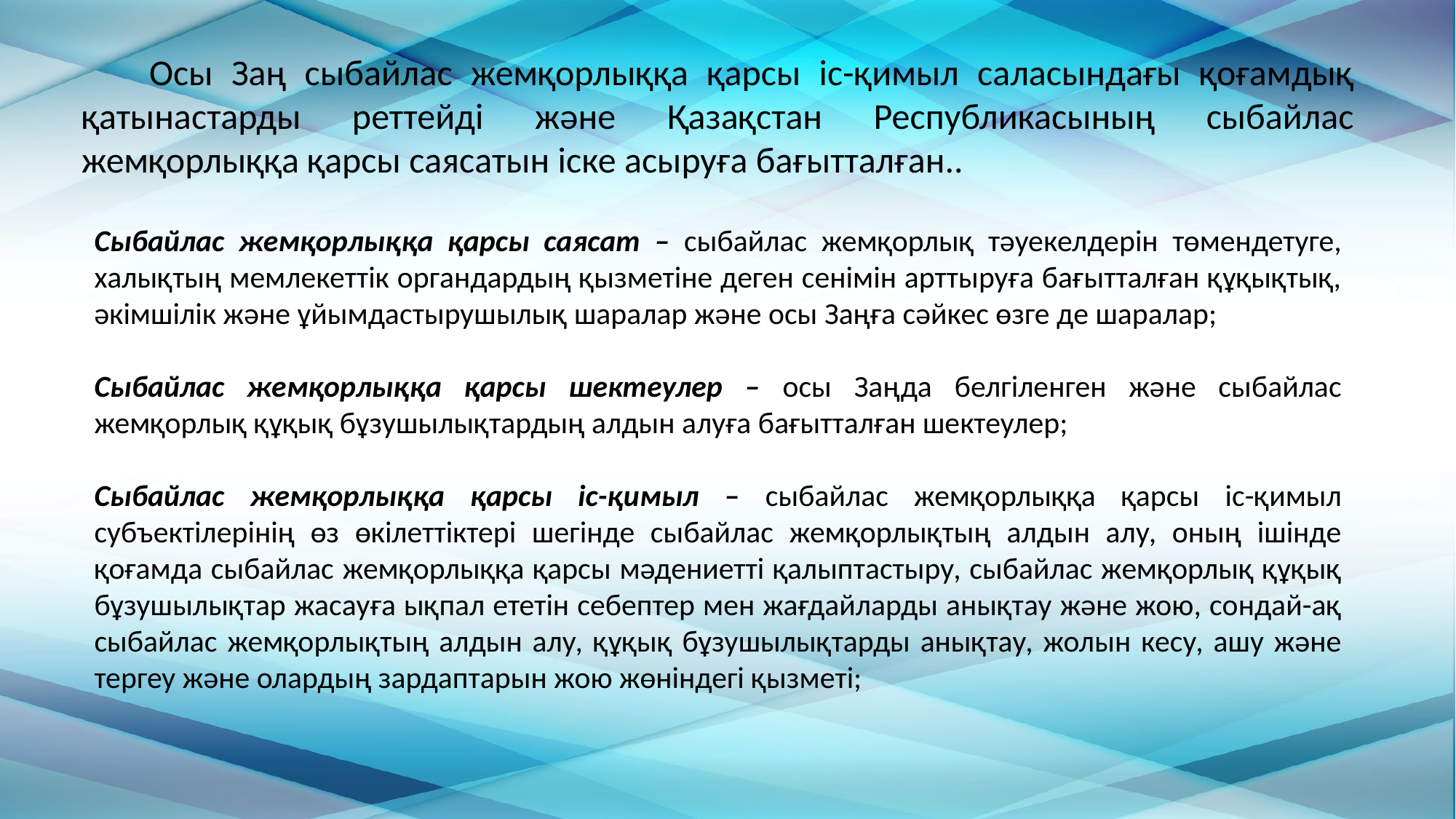

Осы Заң сыбайлас жемқорлыққа қарсы іс-қимыл саласындағы қоғамдық қатынастарды реттейді және Қазақстан Республикасының сыбайлас жемқорлыққа қарсы саясатын іске асыруға бағытталған..
Сыбайлас жемқорлыққа қарсы саясат – сыбайлас жемқорлық тәуекелдерін төмендетуге, халықтың мемлекеттік органдардың қызметіне деген сенімін арттыруға бағытталған құқықтық, әкімшілік және ұйымдастырушылық шаралар және осы Заңға сәйкес өзге де шаралар;

Сыбайлас жемқорлыққа қарсы шектеулер – осы Заңда белгіленген және сыбайлас жемқорлық құқық бұзушылықтардың алдын алуға бағытталған шектеулер;

Сыбайлас жемқорлыққа қарсы іс-қимыл – сыбайлас жемқорлыққа қарсы іс-қимыл субъектілерінің өз өкілеттіктері шегінде сыбайлас жемқорлықтың алдын алу, оның ішінде қоғамда сыбайлас жемқорлыққа қарсы мәдениетті қалыптастыру, сыбайлас жемқорлық құқық бұзушылықтар жасауға ықпал ететін себептер мен жағдайларды анықтау және жою, сондай-ақ сыбайлас жемқорлықтың алдын алу, құқық бұзушылықтарды анықтау, жолын кесу, ашу және тергеу және олардың зардаптарын жою жөніндегі қызметі;